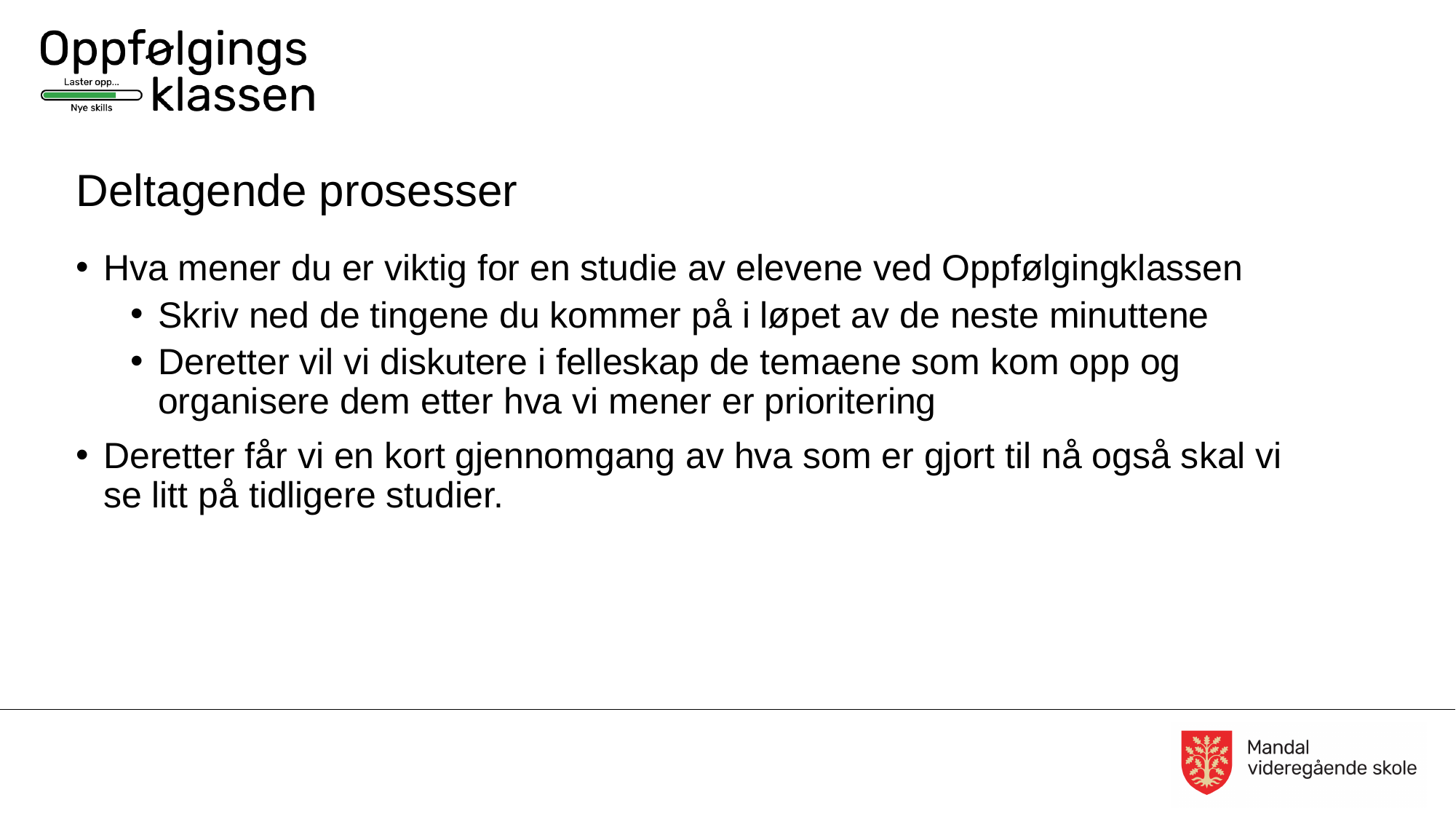

# Deltagende prosesser
Hva mener du er viktig for en studie av elevene ved Oppfølgingklassen
Skriv ned de tingene du kommer på i løpet av de neste minuttene
Deretter vil vi diskutere i felleskap de temaene som kom opp og organisere dem etter hva vi mener er prioritering
Deretter får vi en kort gjennomgang av hva som er gjort til nå også skal vi se litt på tidligere studier.